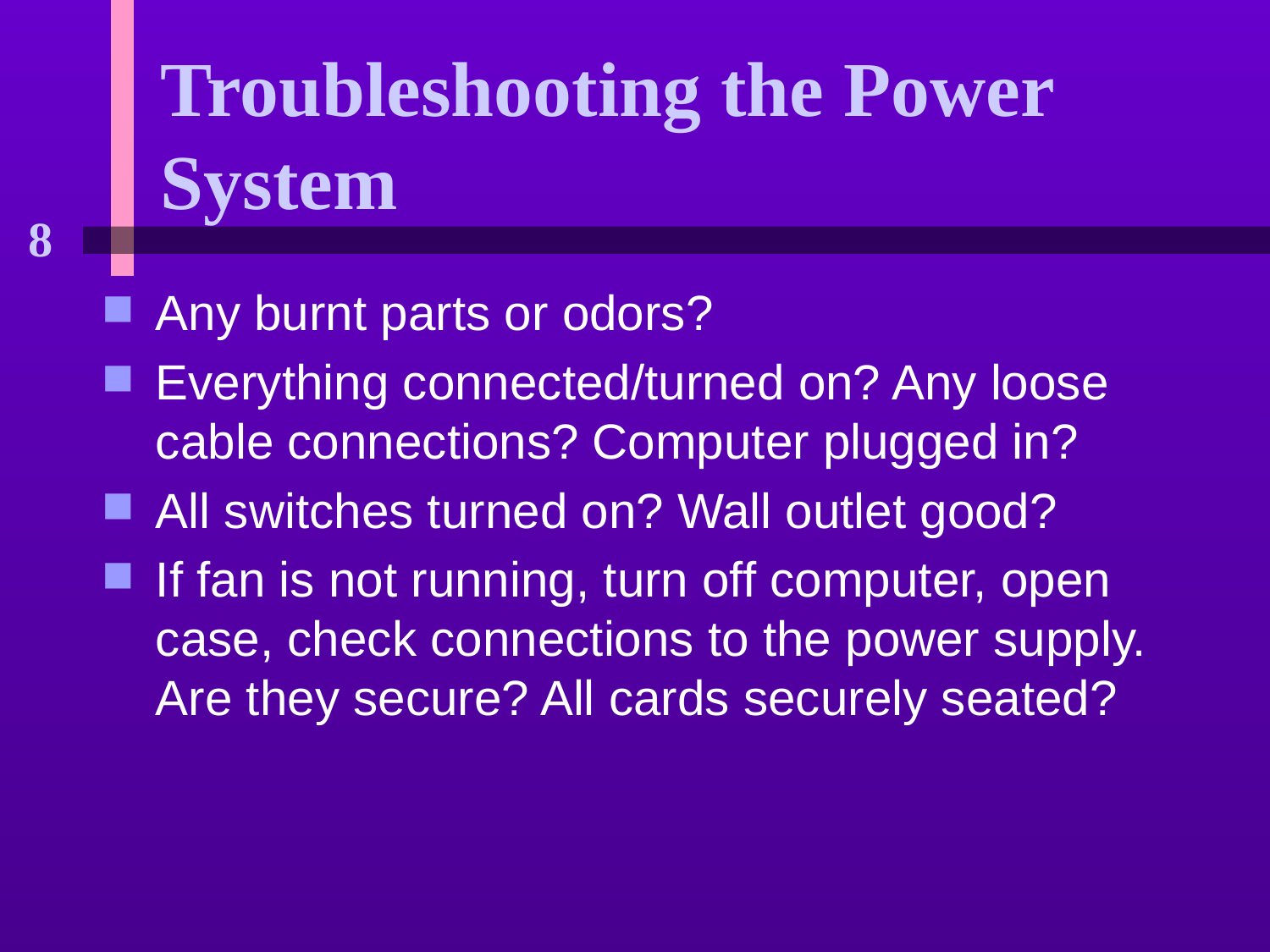

# Troubleshooting the Power System
Any burnt parts or odors?
Everything connected/turned on? Any loose cable connections? Computer plugged in?
All switches turned on? Wall outlet good?
If fan is not running, turn off computer, open case, check connections to the power supply. Are they secure? All cards securely seated?